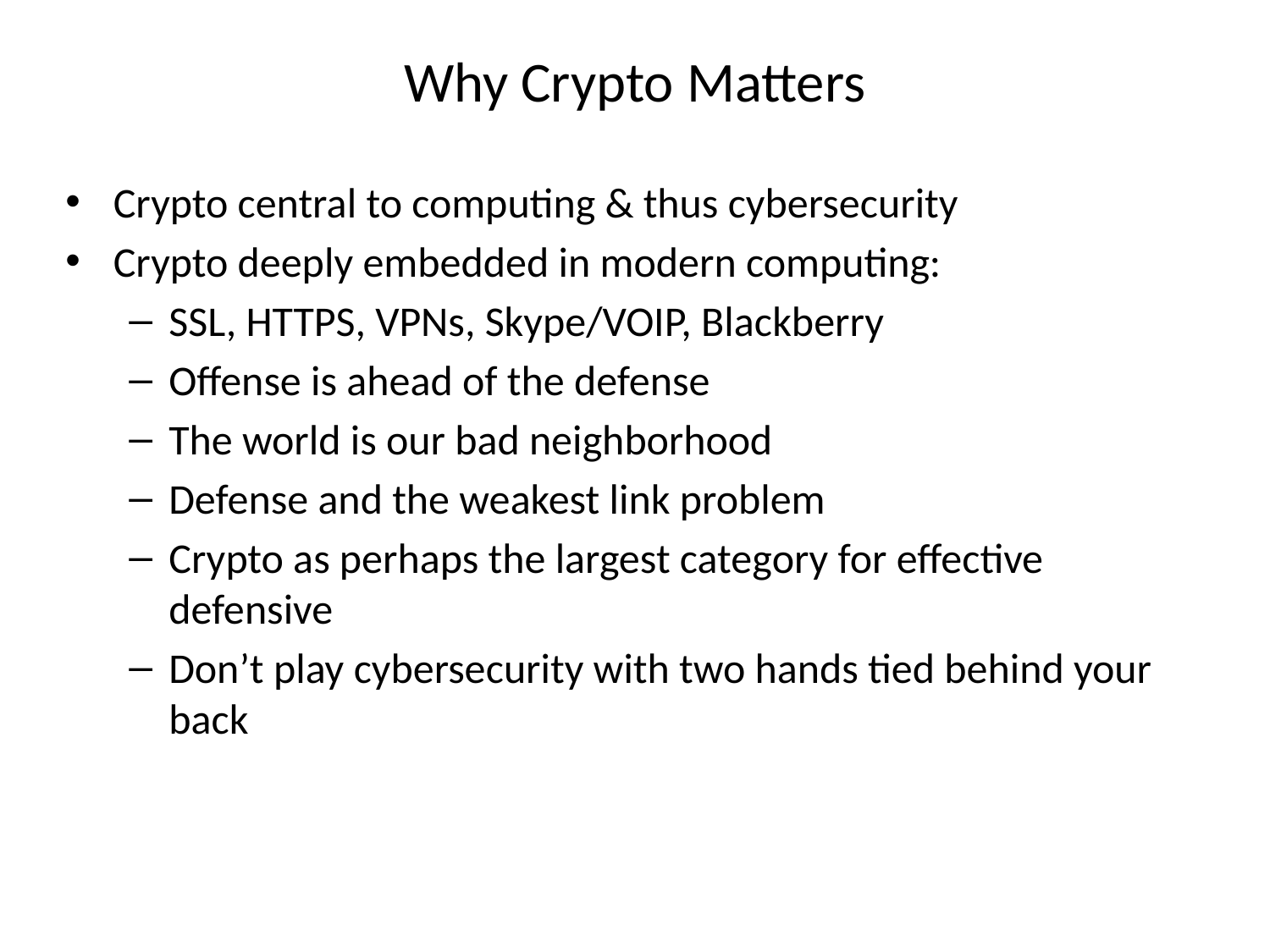

# Why Crypto Matters
Crypto central to computing & thus cybersecurity
Crypto deeply embedded in modern computing:
SSL, HTTPS, VPNs, Skype/VOIP, Blackberry
Offense is ahead of the defense
The world is our bad neighborhood
Defense and the weakest link problem
Crypto as perhaps the largest category for effective defensive
Don’t play cybersecurity with two hands tied behind your back